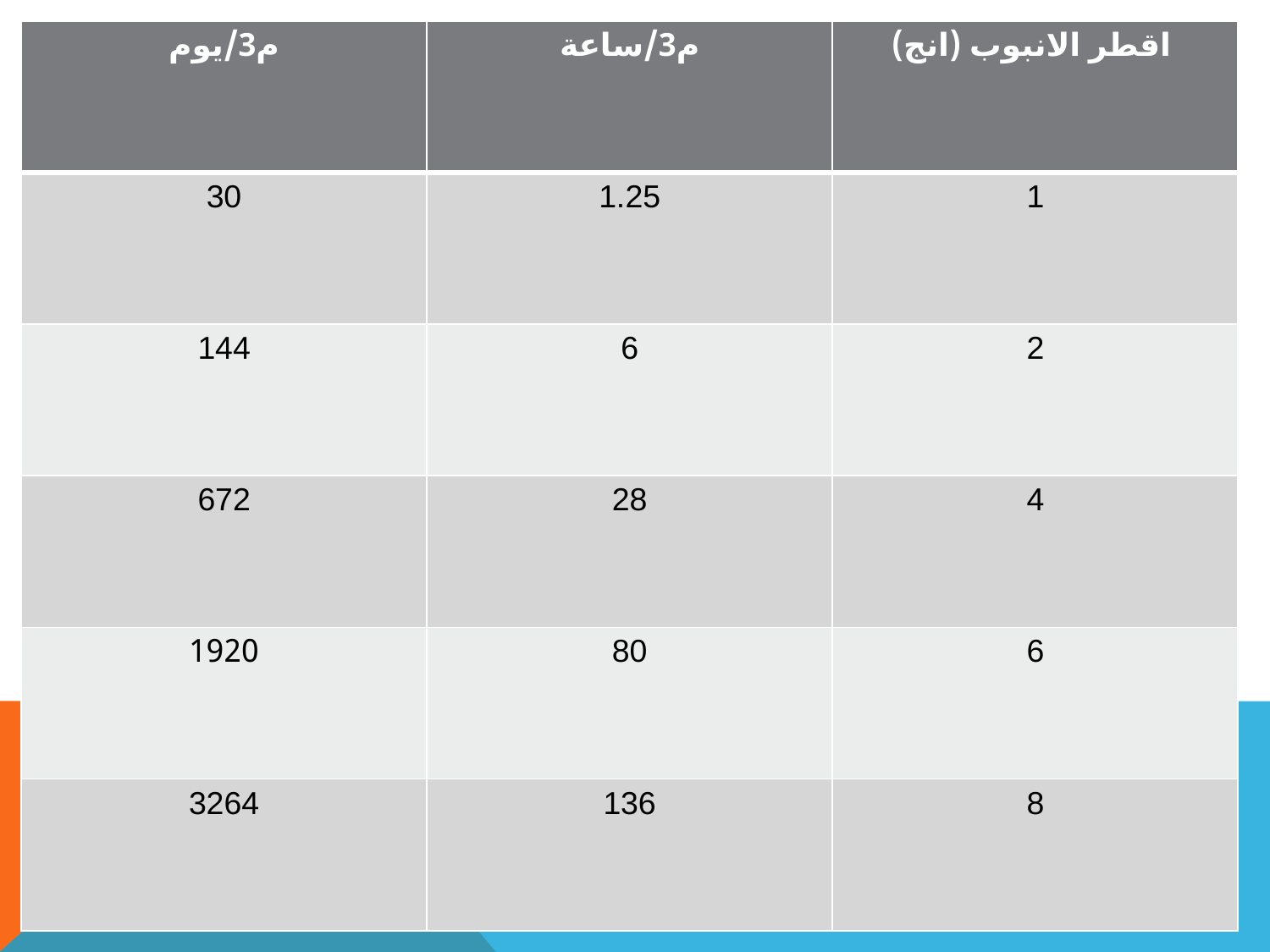

| م3/يوم | م3/ساعة | اقطر الانبوب (انج) |
| --- | --- | --- |
| 30 | 1.25 | 1 |
| 144 | 6 | 2 |
| 672 | 28 | 4 |
| 1920 | 80 | 6 |
| 3264 | 136 | 8 |